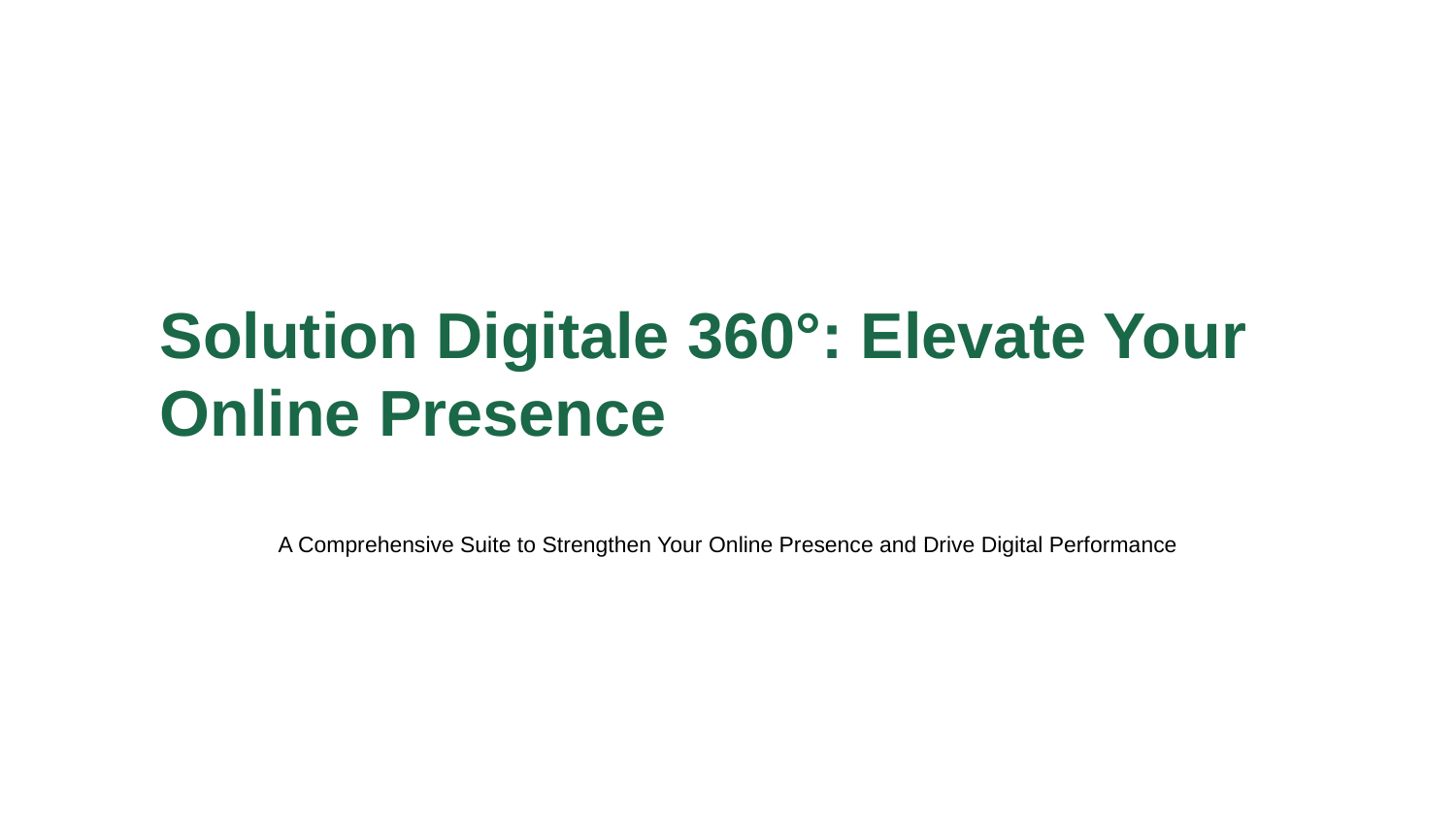

Solution Digitale 360°: Elevate Your Online Presence

A Comprehensive Suite to Strengthen Your Online Presence and Drive Digital Performance